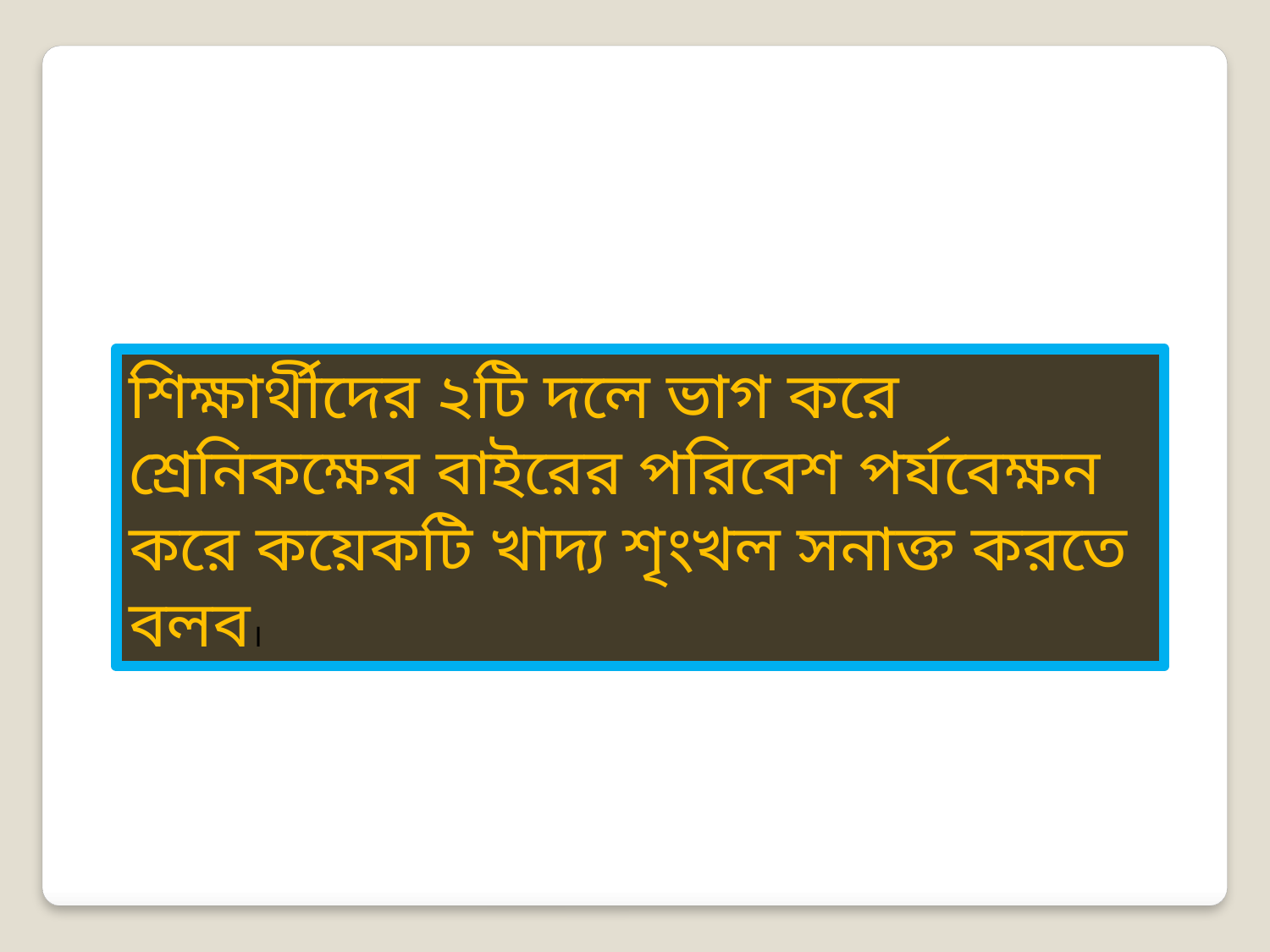

শিক্ষার্থীদের ২টি দলে ভাগ করে শ্রেনিকক্ষের বাইরের পরিবেশ পর্যবেক্ষন করে কয়েকটি খাদ্য শৃংখল সনাক্ত করতে বলব।